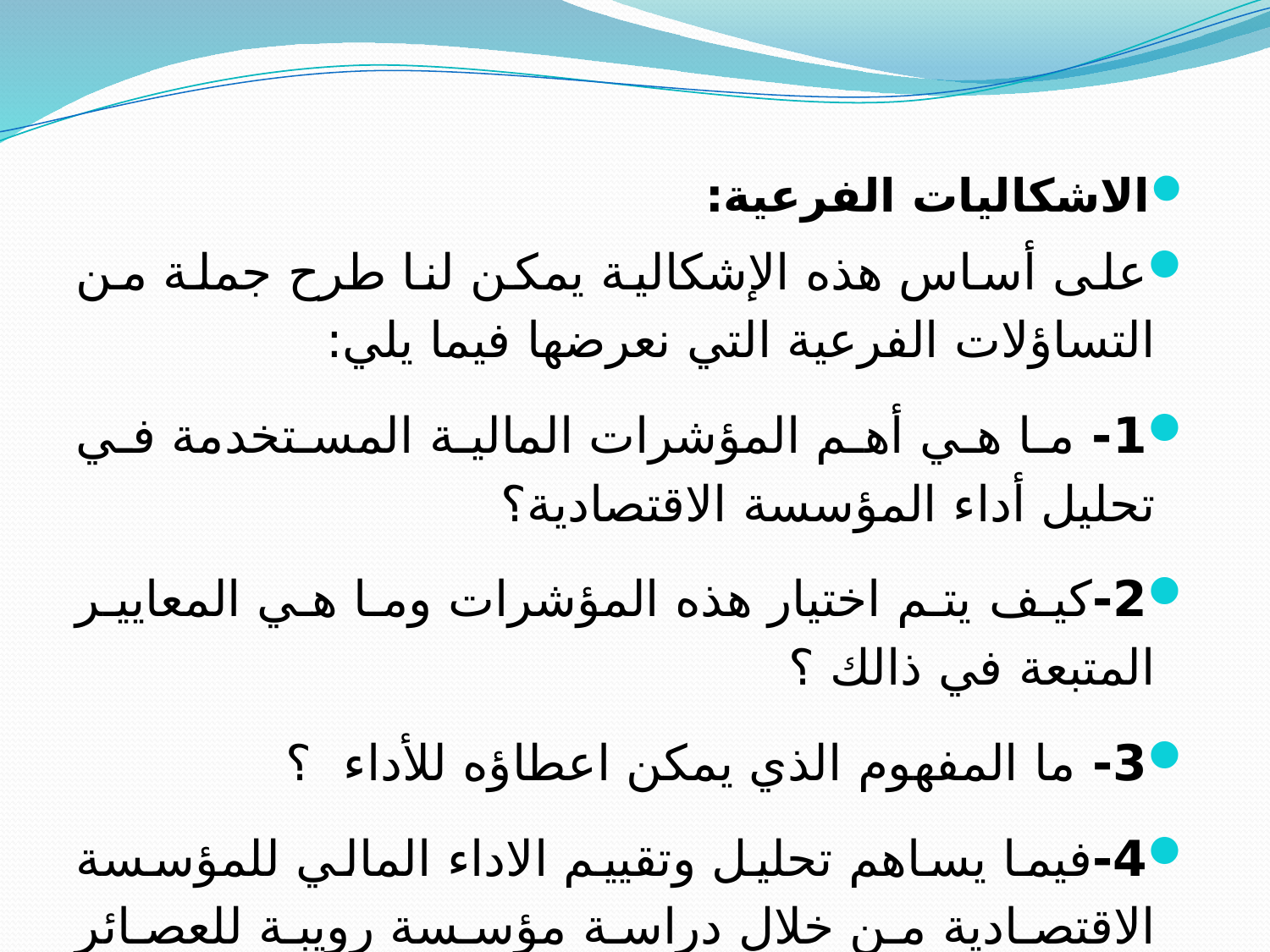

الاشكاليات الفرعية:
على أساس هذه الإشكالية يمكن لنا طرح جملة من التساؤلات الفرعية التي نعرضها فيما يلي:
1- ما هي أهم المؤشرات المالية المستخدمة في تحليل أداء المؤسسة الاقتصادية؟
2-كيف يتم اختيار هذه المؤشرات وما هي المعايير المتبعة في ذالك ؟
3- ما المفهوم الذي يمكن اعطاؤه للأداء  ؟
4-فيما يساهم تحليل وتقييم الاداء المالي للمؤسسة الاقتصادية من خلال دراسة مؤسسة رويبة للعصائر والمشروبات ؟